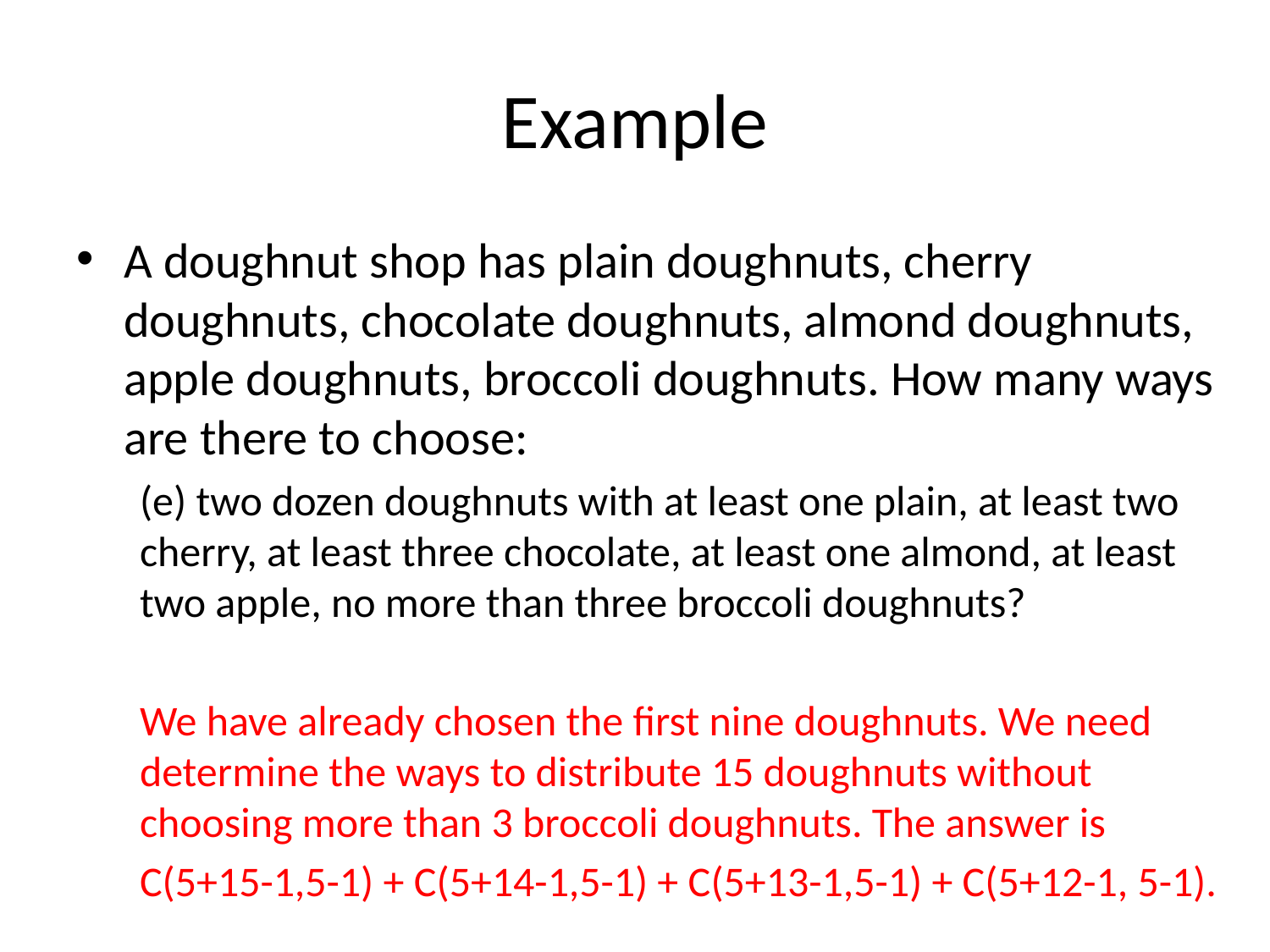

# Example
A doughnut shop has plain doughnuts, cherry doughnuts, chocolate doughnuts, almond doughnuts, apple doughnuts, broccoli doughnuts. How many ways are there to choose:
(e) two dozen doughnuts with at least one plain, at least two cherry, at least three chocolate, at least one almond, at least two apple, no more than three broccoli doughnuts?

We have already chosen the first nine doughnuts. We need determine the ways to distribute 15 doughnuts without choosing more than 3 broccoli doughnuts. The answer is
C(5+15-1,5-1) + C(5+14-1,5-1) + C(5+13-1,5-1) + C(5+12-1, 5-1).